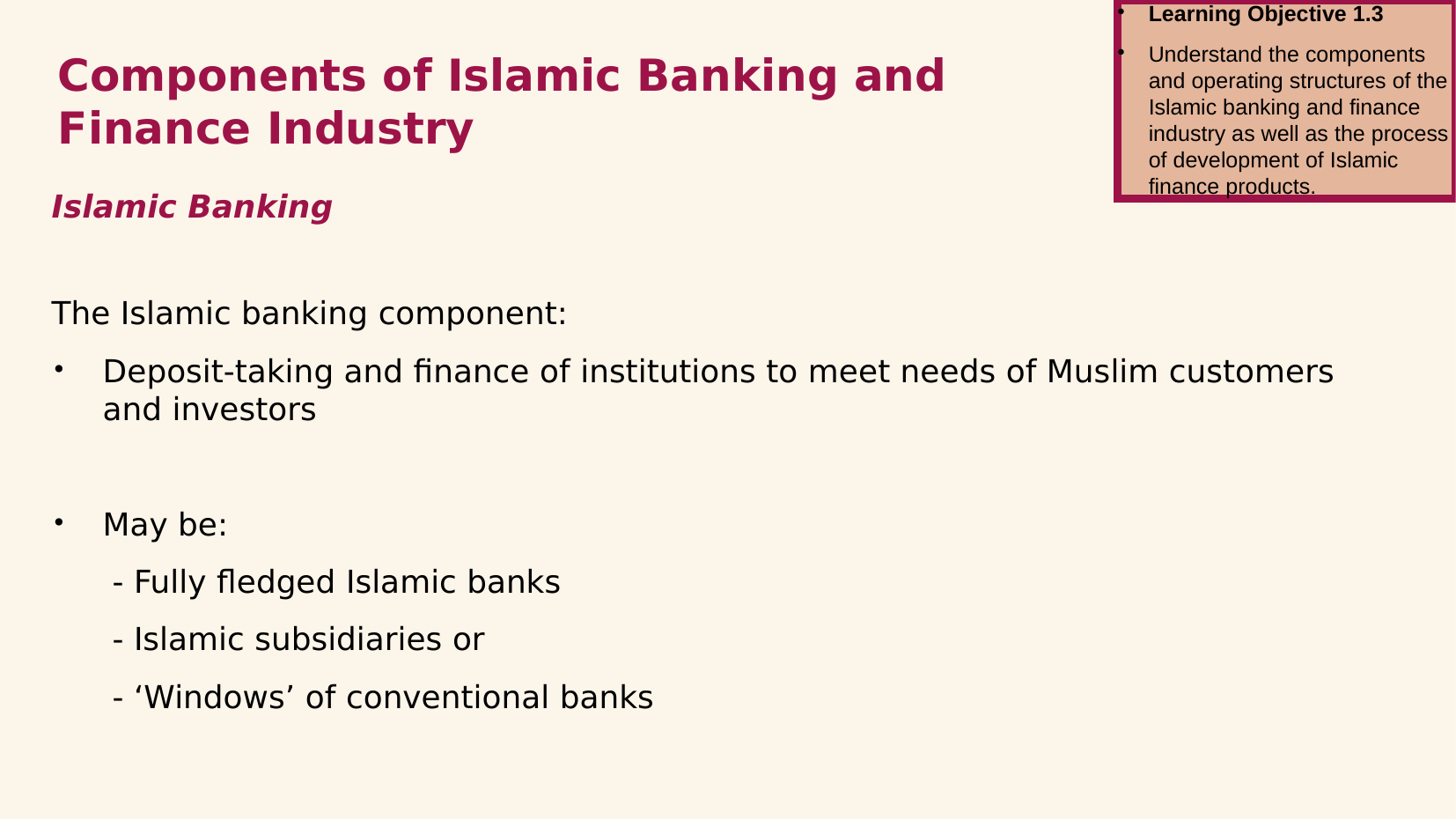

Learning Objective 1.3
Understand the components and operating structures of the Islamic banking and finance industry as well as the process of development of Islamic finance products.
Components of Islamic Banking and
Finance Industry
Islamic Banking

The Islamic banking component:
Deposit-taking and finance of institutions to meet needs of Muslim customers and investors

May be:
      - Fully fledged Islamic banks
      - Islamic subsidiaries or
      - ‘Windows’ of conventional banks